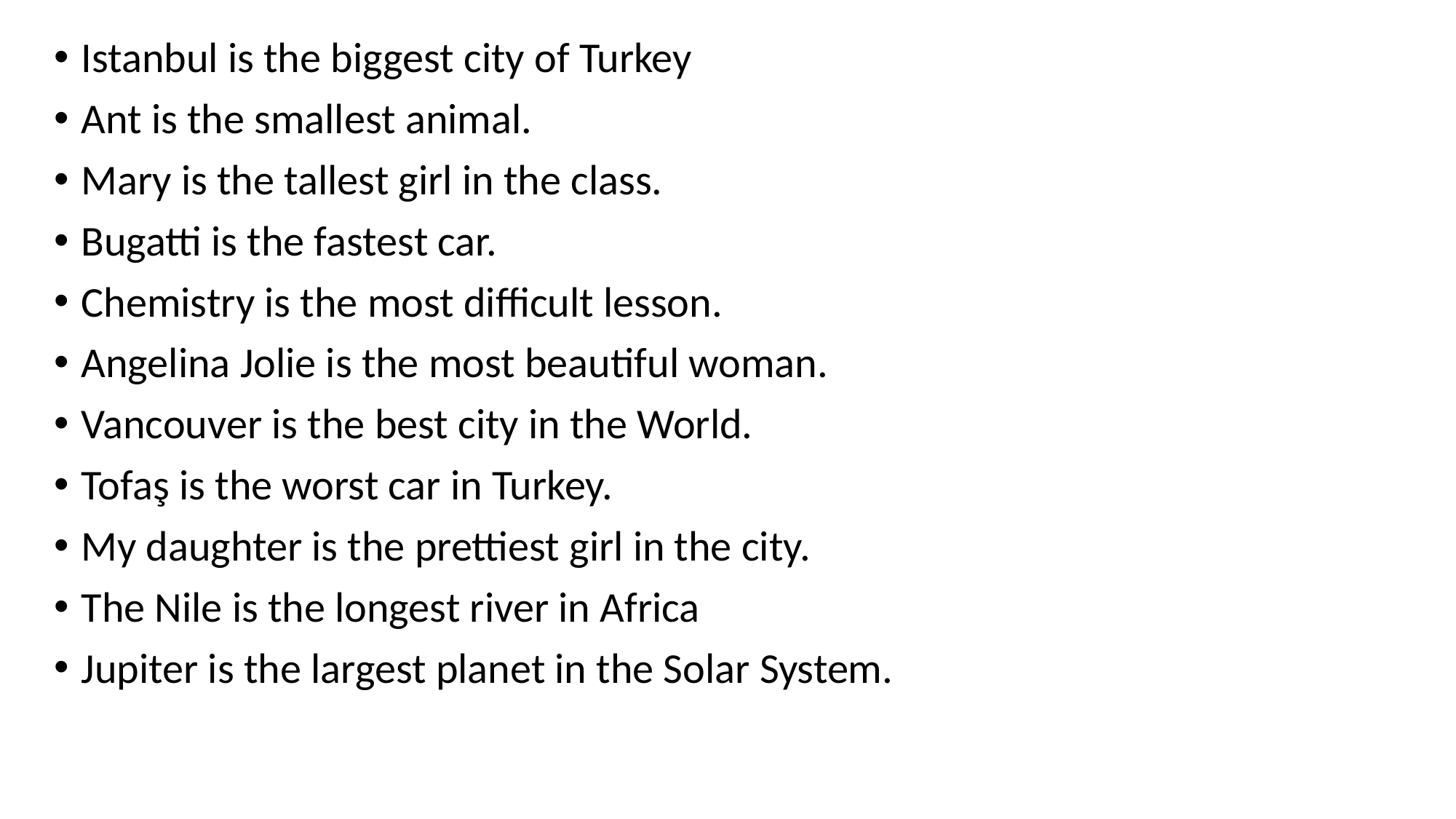

Istanbul is the biggest city of Turkey
Ant is the smallest animal.
Mary is the tallest girl in the class.
Bugatti is the fastest car.
Chemistry is the most difficult lesson.
Angelina Jolie is the most beautiful woman.
Vancouver is the best city in the World.
Tofaş is the worst car in Turkey.
My daughter is the prettiest girl in the city.
The Nile is the longest river in Africa
Jupiter is the largest planet in the Solar System.